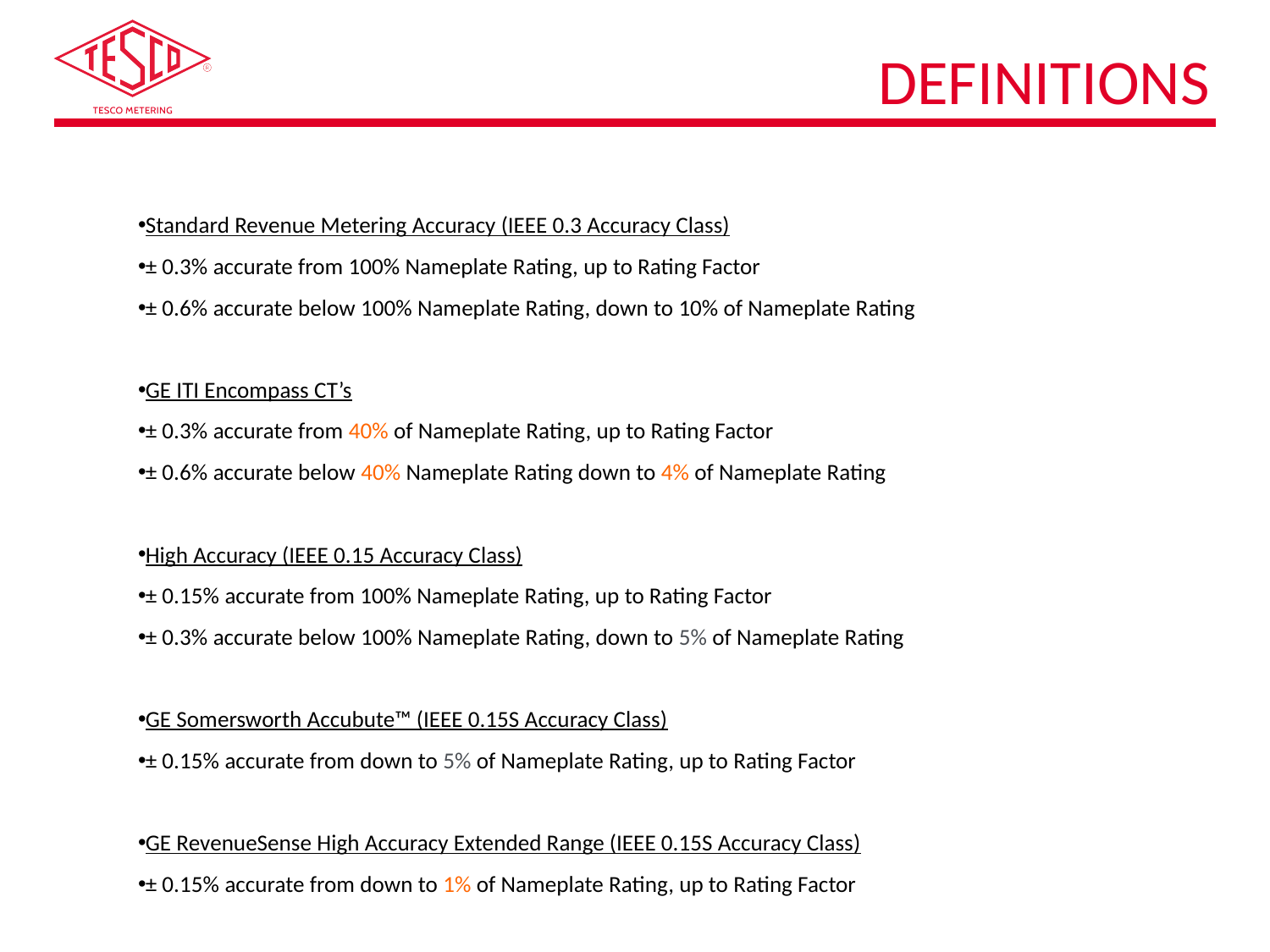

# Definitions
Standard Revenue Metering Accuracy (IEEE 0.3 Accuracy Class)
± 0.3% accurate from 100% Nameplate Rating, up to Rating Factor
± 0.6% accurate below 100% Nameplate Rating, down to 10% of Nameplate Rating

GE ITI Encompass CT’s
± 0.3% accurate from 40% of Nameplate Rating, up to Rating Factor
± 0.6% accurate below 40% Nameplate Rating down to 4% of Nameplate Rating

High Accuracy (IEEE 0.15 Accuracy Class)
± 0.15% accurate from 100% Nameplate Rating, up to Rating Factor
± 0.3% accurate below 100% Nameplate Rating, down to 5% of Nameplate Rating

GE Somersworth Accubute™ (IEEE 0.15S Accuracy Class)
± 0.15% accurate from down to 5% of Nameplate Rating, up to Rating Factor

GE RevenueSense High Accuracy Extended Range (IEEE 0.15S Accuracy Class)
± 0.15% accurate from down to 1% of Nameplate Rating, up to Rating Factor